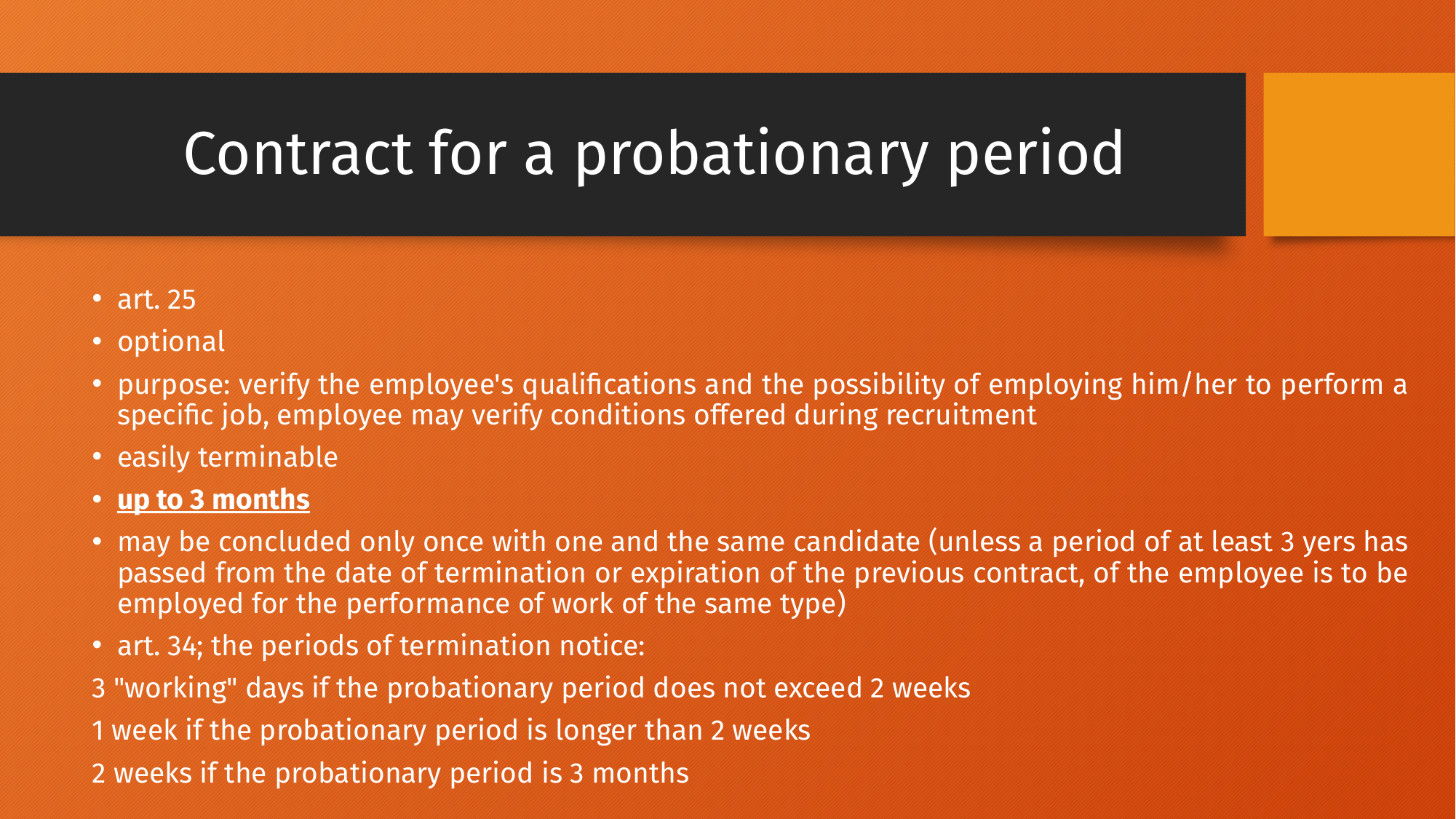

# Contract for a probationary period
art. 25
optional
purpose: verify the employee's qualifications and the possibility of employing him/her to perform a specific job, employee may verify conditions offered during recruitment
easily terminable
up to 3 months
may be concluded only once with one and the same candidate (unless a period of at least 3 yers has passed from the date of termination or expiration of the previous contract, of the employee is to be employed for the performance of work of the same type)
art. 34; the periods of termination notice:
3 "working" days if the probationary period does not exceed 2 weeks
1 week if the probationary period is longer than 2 weeks
2 weeks if the probationary period is 3 months